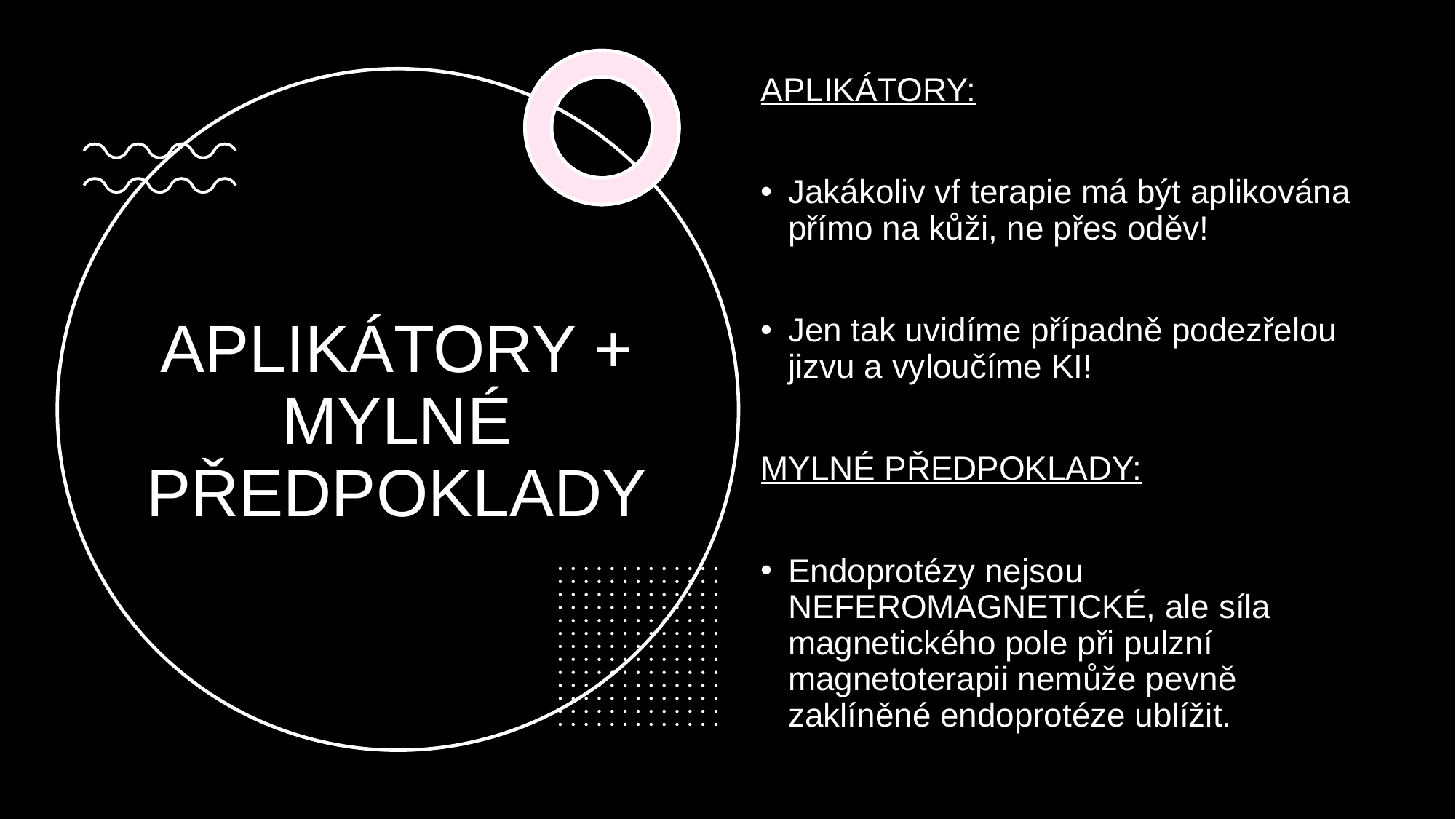

APLIKÁTORY:

Jakákoliv vf terapie má být aplikována přímo na kůži, ne přes oděv!

Jen tak uvidíme případně podezřelou jizvu a vyloučíme KI!

MYLNÉ PŘEDPOKLADY:

Endoprotézy nejsou NEFEROMAGNETICKÉ, ale síla magnetického pole při pulzní magnetoterapii nemůže pevně zaklíněné endoprotéze ublížit.

# APLIKÁTORY + MYLNÉ PŘEDPOKLADY